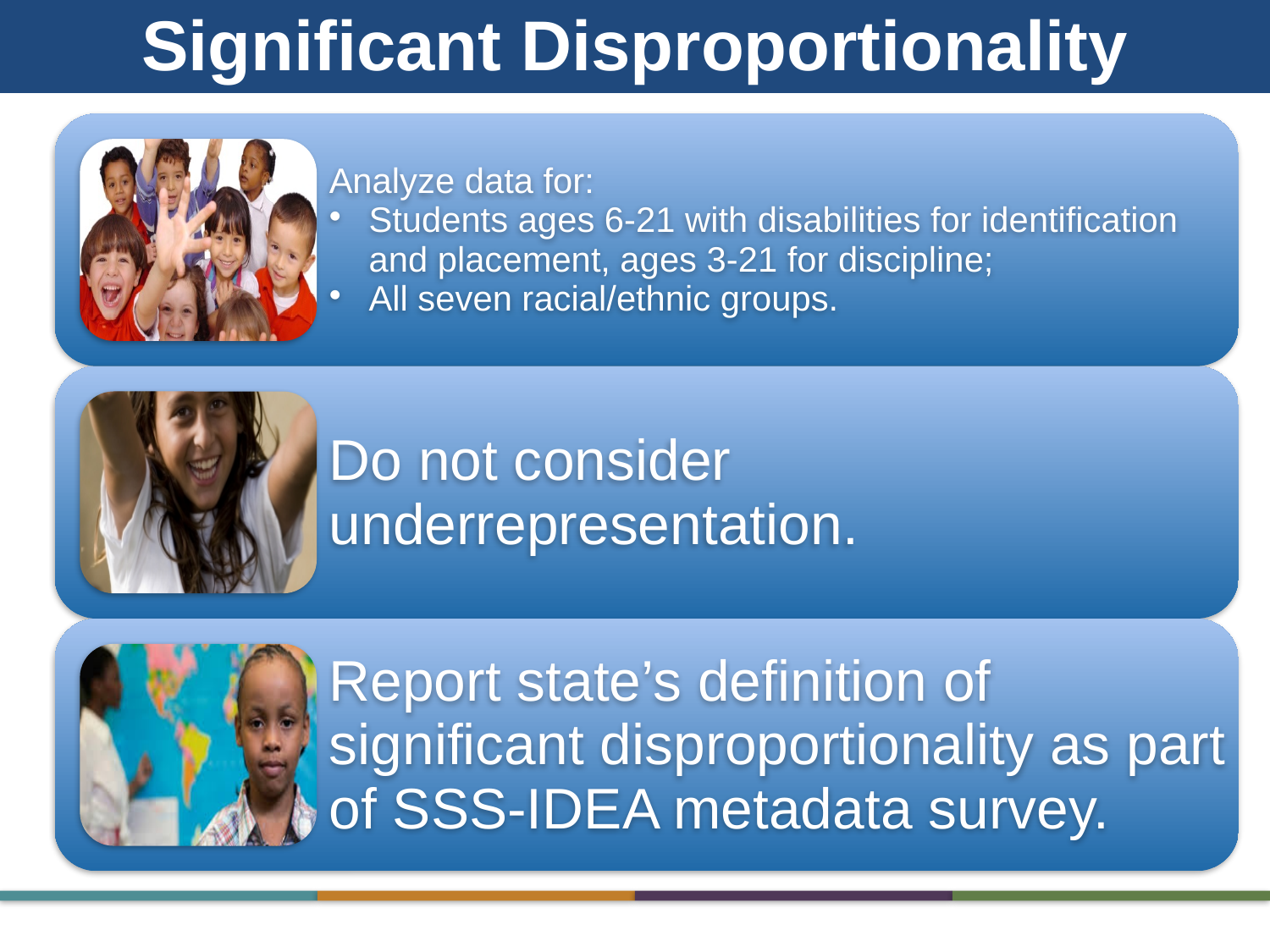

# Significant Disproportionality
Analyze data for:
Students ages 6-21 with disabilities for identification and placement, ages 3-21 for discipline;
All seven racial/ethnic groups.
Do not consider underrepresentation.
Report state’s definition of significant disproportionality as part of SSS-IDEA metadata survey.